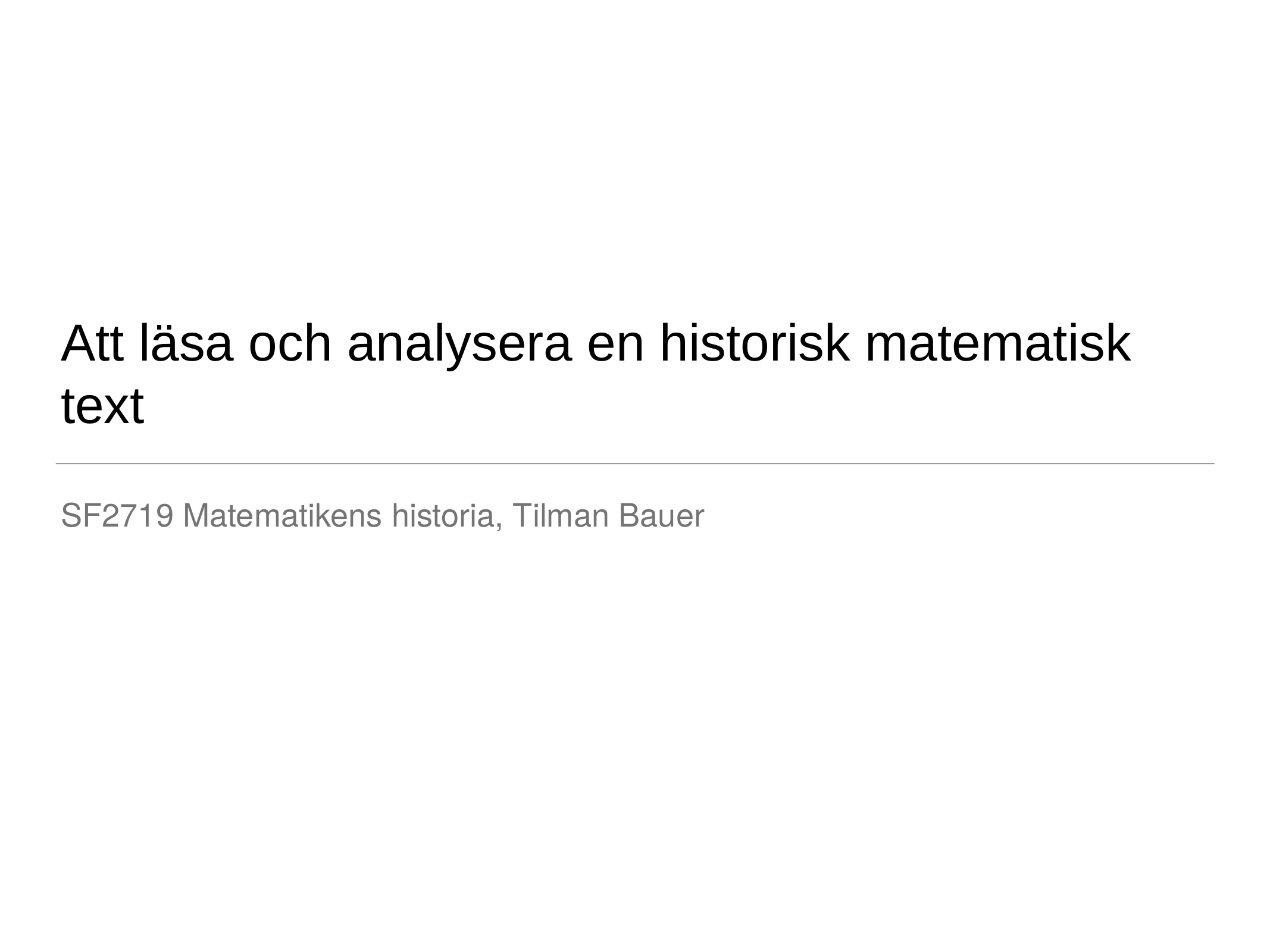

# Att läsa och analysera en historisk matematisk text
SF2719 Matematikens historia, Tilman Bauer